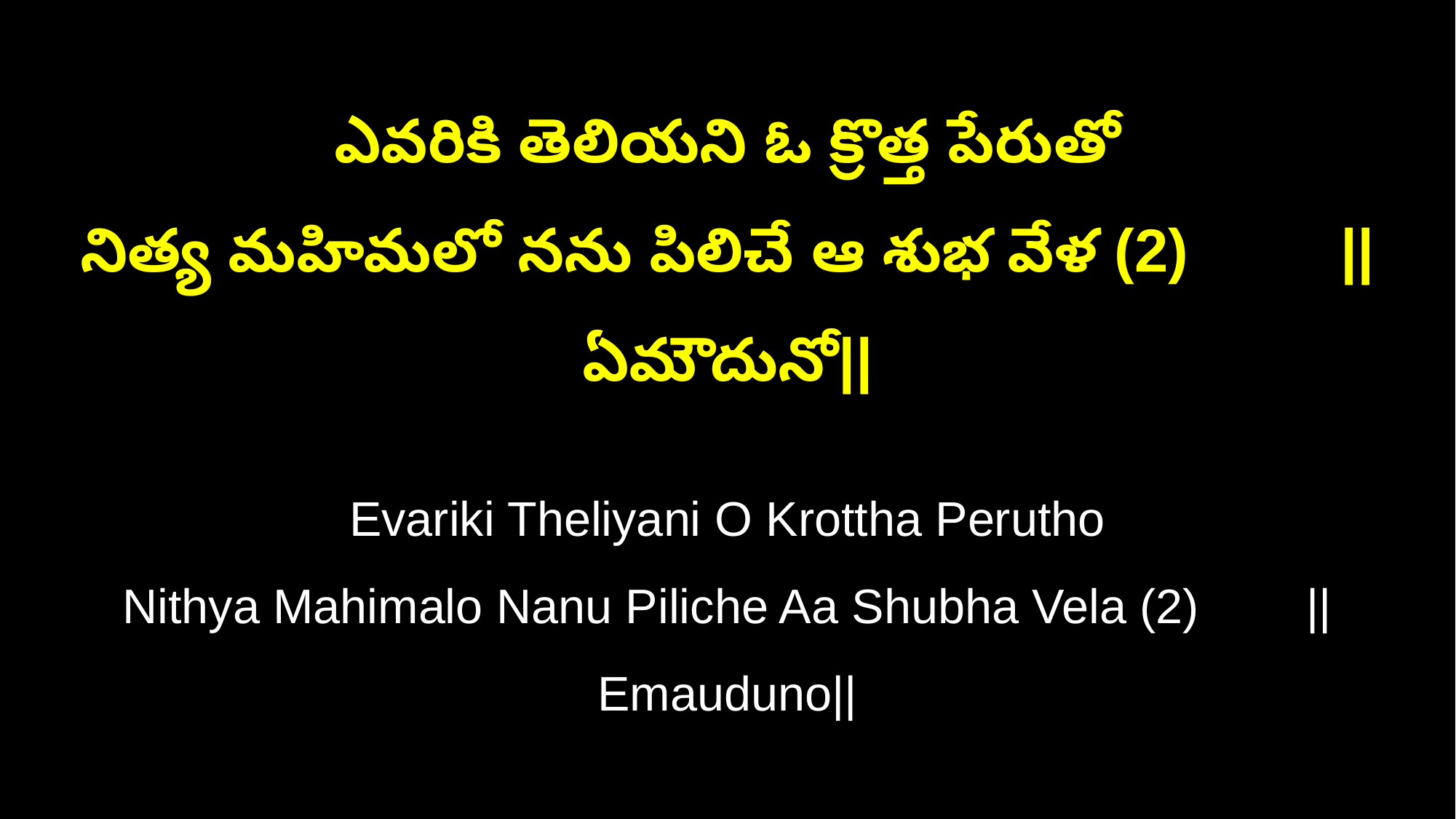

ఎవరికి తెలియని ఓ క్రొత్త పేరుతో
నిత్య మహిమలో నను పిలిచే ఆ శుభ వేళ (2)         ||ఏమౌదునో||
Evariki Theliyani O Krottha Perutho
Nithya Mahimalo Nanu Piliche Aa Shubha Vela (2)        ||Emauduno||